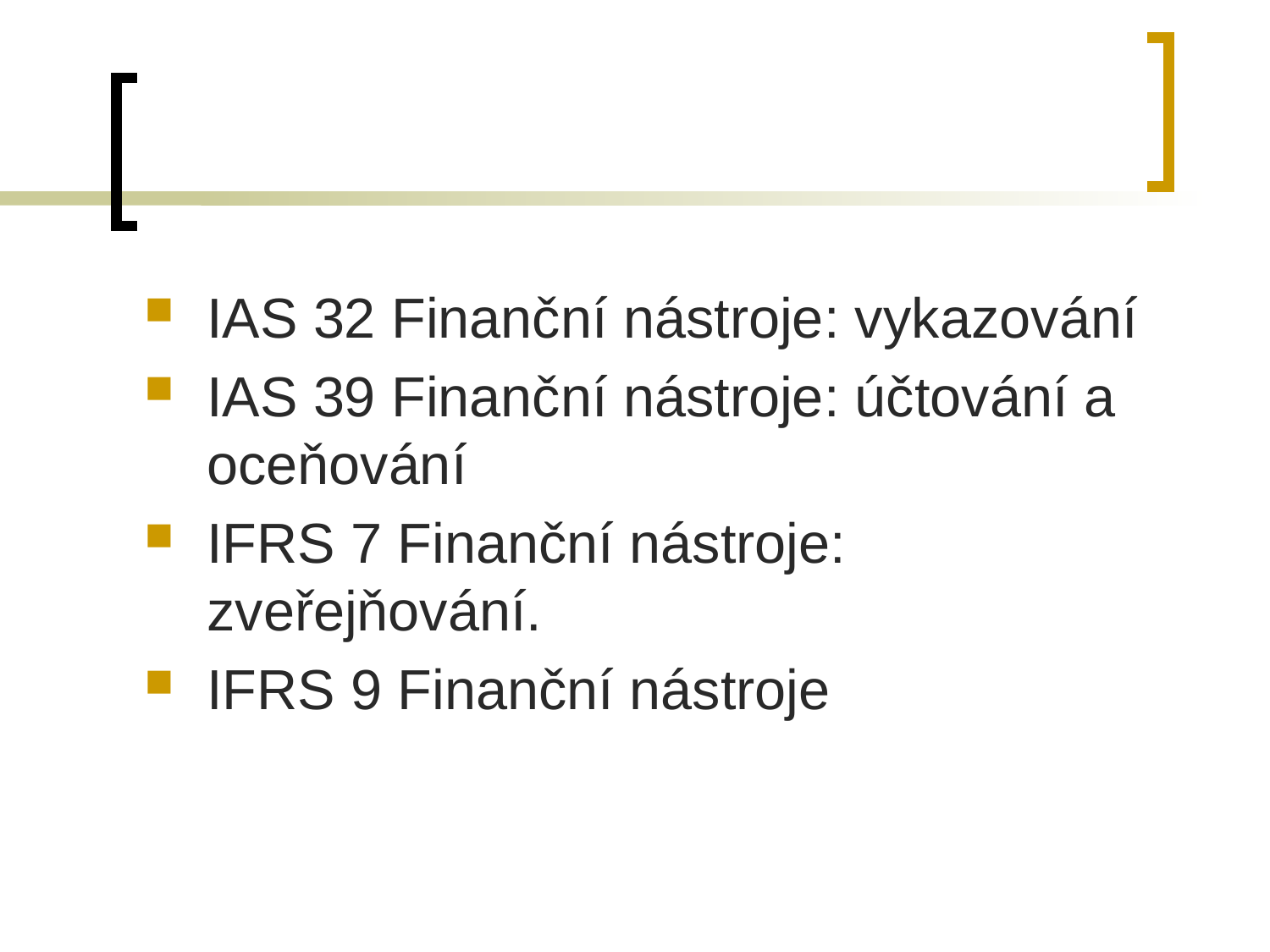

#
IAS 32 Finanční nástroje: vykazování
IAS 39 Finanční nástroje: účtování a oceňování
IFRS 7 Finanční nástroje: zveřejňování.
IFRS 9 Finanční nástroje